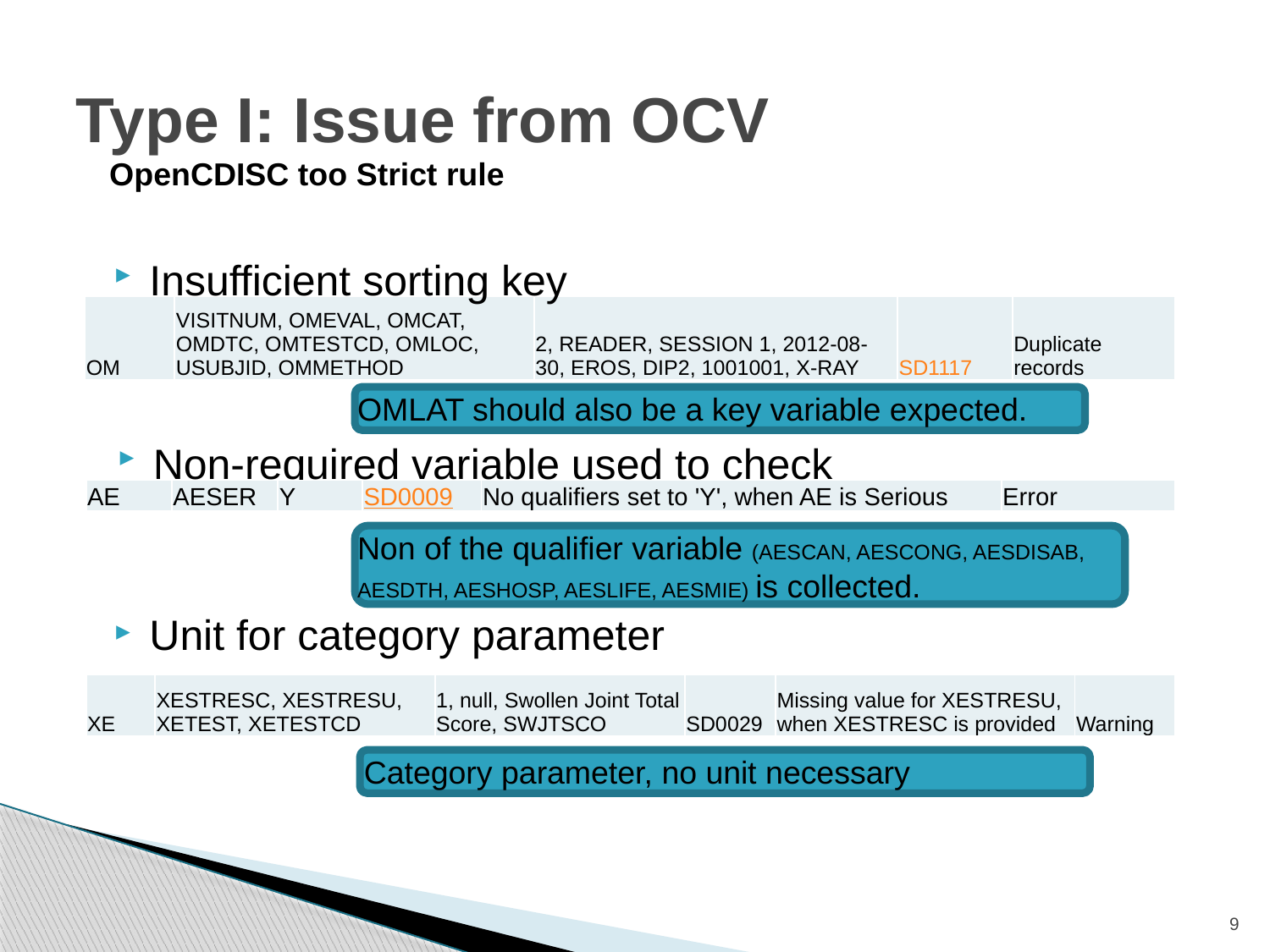

# Type I: Issue from OCV
OpenCDISC too Strict rule
Insufficient sorting key

| OM | VISITNUM, OMEVAL, OMCAT, OMDTC, OMTESTCD, OMLOC, USUBJID, OMMETHOD | 2, READER, SESSION 1, 2012-08-30, EROS, DIP2, 1001001, X-RAY | SD1117 | Duplicate records |
| --- | --- | --- | --- | --- |
OMLAT should also be a key variable expected.

Non-required variable used to check

| AE | AESER | Y | SD0009 | No qualifiers set to 'Y', when AE is Serious | Error |
| --- | --- | --- | --- | --- | --- |
Non of the qualifier variable (AESCAN, AESCONG, AESDISAB, AESDTH, AESHOSP, AESLIFE, AESMIE) is collected.

Unit for category parameter

| XE | XESTRESC, XESTRESU, XETEST, XETESTCD | 1, null, Swollen Joint Total Score, SWJTSCO | SD0029 | Missing value for XESTRESU, when XESTRESC is provided | Warning |
| --- | --- | --- | --- | --- | --- |
Category parameter, no unit necessary

9